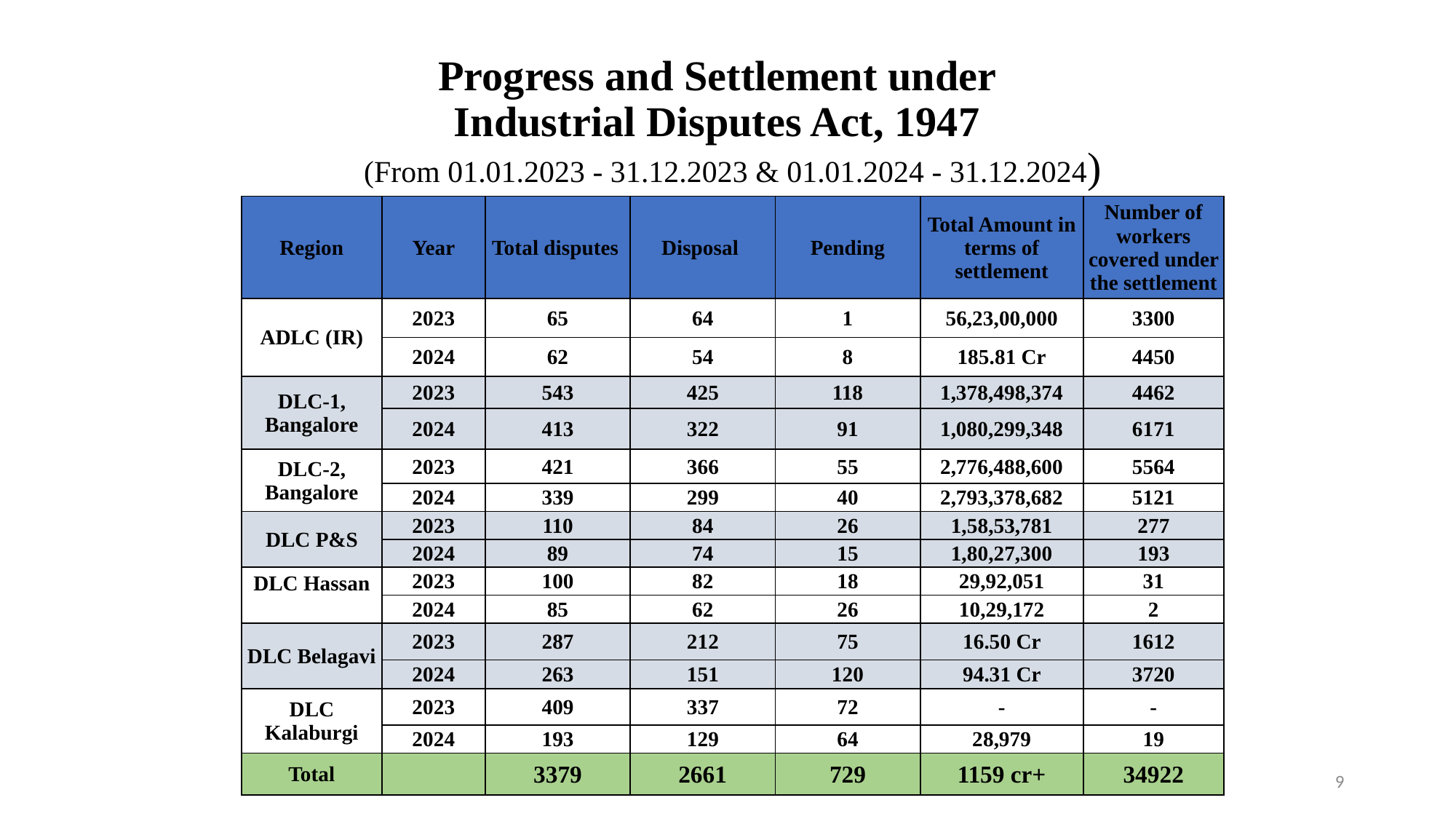

# Progress and Settlement under Industrial Disputes Act, 1947 (From 01.01.2023 - 31.12.2023 & 01.01.2024 - 31.12.2024)
| Region | Year | Total disputes | Disposal | Pending | Total Amount in terms of settlement | Number of workers covered under the settlement |
| --- | --- | --- | --- | --- | --- | --- |
| ADLC (IR) | 2023 | 65 | 64 | 1 | 56,23,00,000 | 3300 |
|  | 2024 | 62 | 54 | 8 | 185.81 Cr | 4450 |
| DLC-1, Bangalore | 2023 | 543 | 425 | 118 | 1,378,498,374 | 4462 |
|  | 2024 | 413 | 322 | 91 | 1,080,299,348 | 6171 |
| DLC-2, Bangalore | 2023 | 421 | 366 | 55 | 2,776,488,600 | 5564 |
|  | 2024 | 339 | 299 | 40 | 2,793,378,682 | 5121 |
| DLC P&S | 2023 | 110 | 84 | 26 | 1,58,53,781 | 277 |
|  | 2024 | 89 | 74 | 15 | 1,80,27,300 | 193 |
| DLC Hassan | 2023 | 100 | 82 | 18 | 29,92,051 | 31 |
|  | 2024 | 85 | 62 | 26 | 10,29,172 | 2 |
| DLC Belagavi | 2023 | 287 | 212 | 75 | 16.50 Cr | 1612 |
|  | 2024 | 263 | 151 | 120 | 94.31 Cr | 3720 |
| DLC Kalaburgi | 2023 | 409 | 337 | 72 | - | - |
|  | 2024 | 193 | 129 | 64 | 28,979 | 19 |
| Total |  | 3379 | 2661 | 729 | 1159 cr+ | 34922 |
9